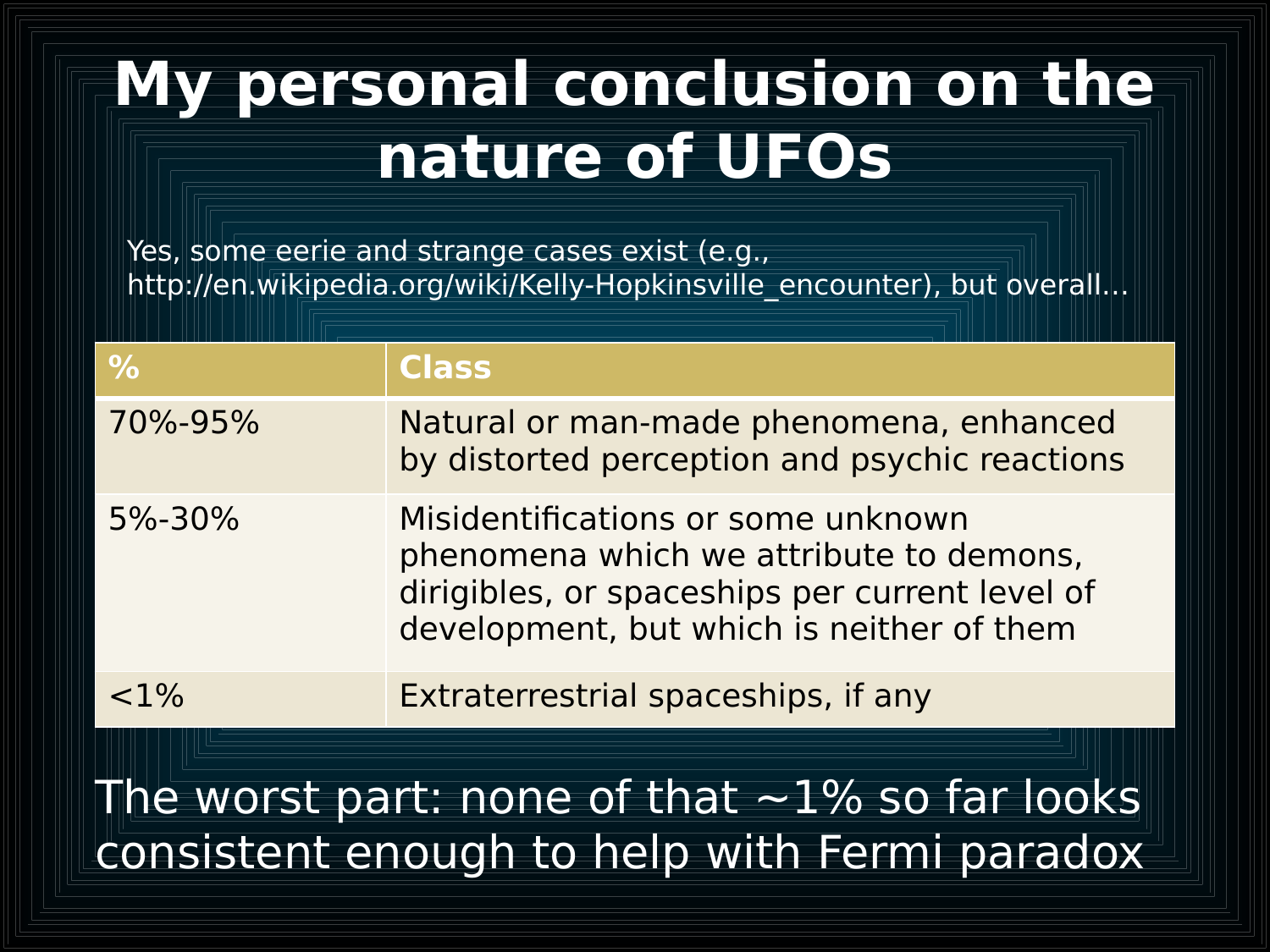

# My personal conclusion on the nature of UFOs
Yes, some eerie and strange cases exist (e.g., http://en.wikipedia.org/wiki/Kelly-Hopkinsville_encounter), but overall…
| % | Class |
| --- | --- |
| 70%-95% | Natural or man-made phenomena, enhanced by distorted perception and psychic reactions |
| 5%-30% | Misidentifications or some unknown phenomena which we attribute to demons, dirigibles, or spaceships per current level of development, but which is neither of them |
| <1% | Extraterrestrial spaceships, if any |
The worst part: none of that ~1% so far looks consistent enough to help with Fermi paradox